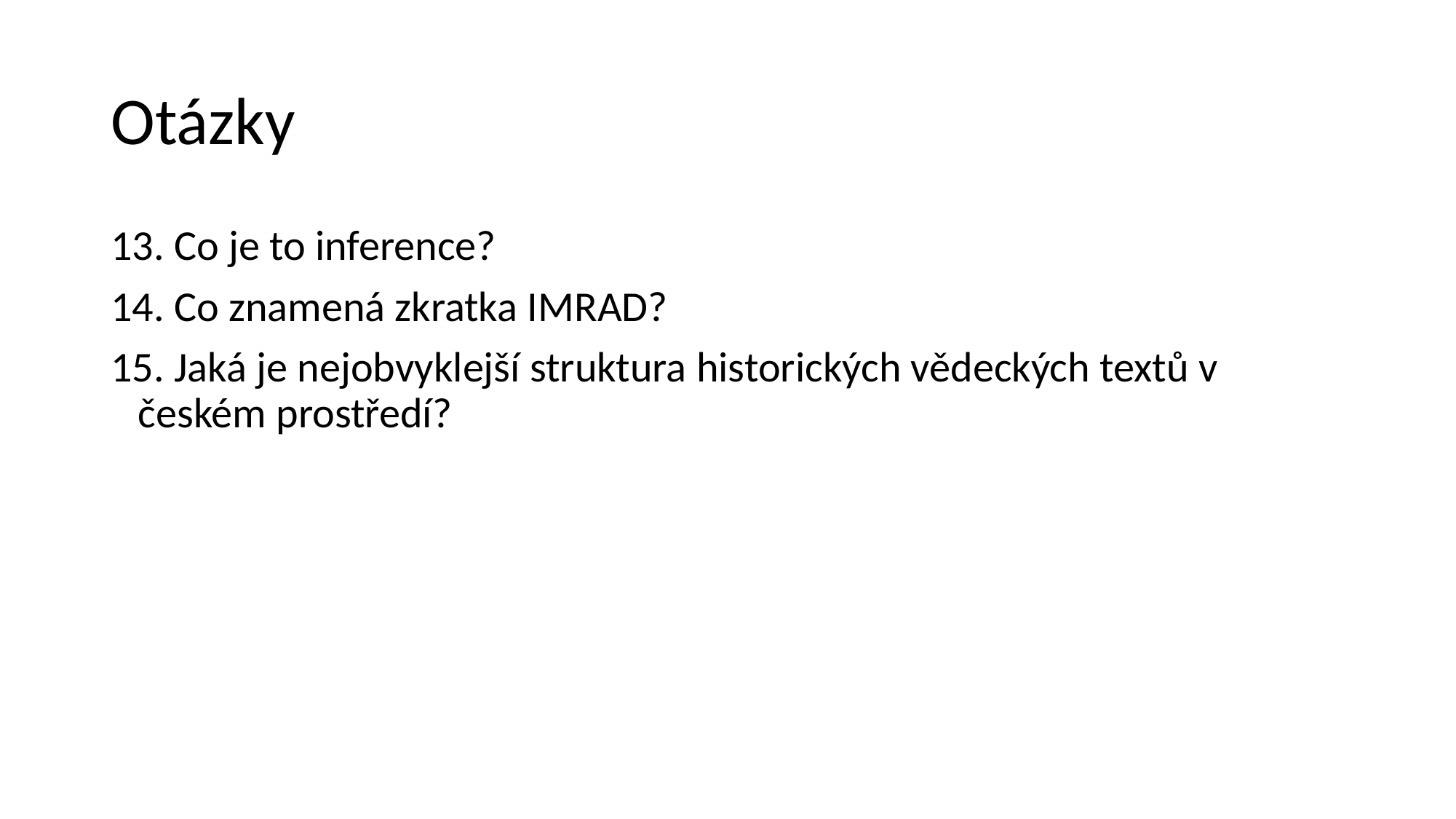

# Otázky
13. Co je to inference?
14. Co znamená zkratka IMRAD?
15. Jaká je nejobvyklejší struktura historických vědeckých textů v českém prostředí?